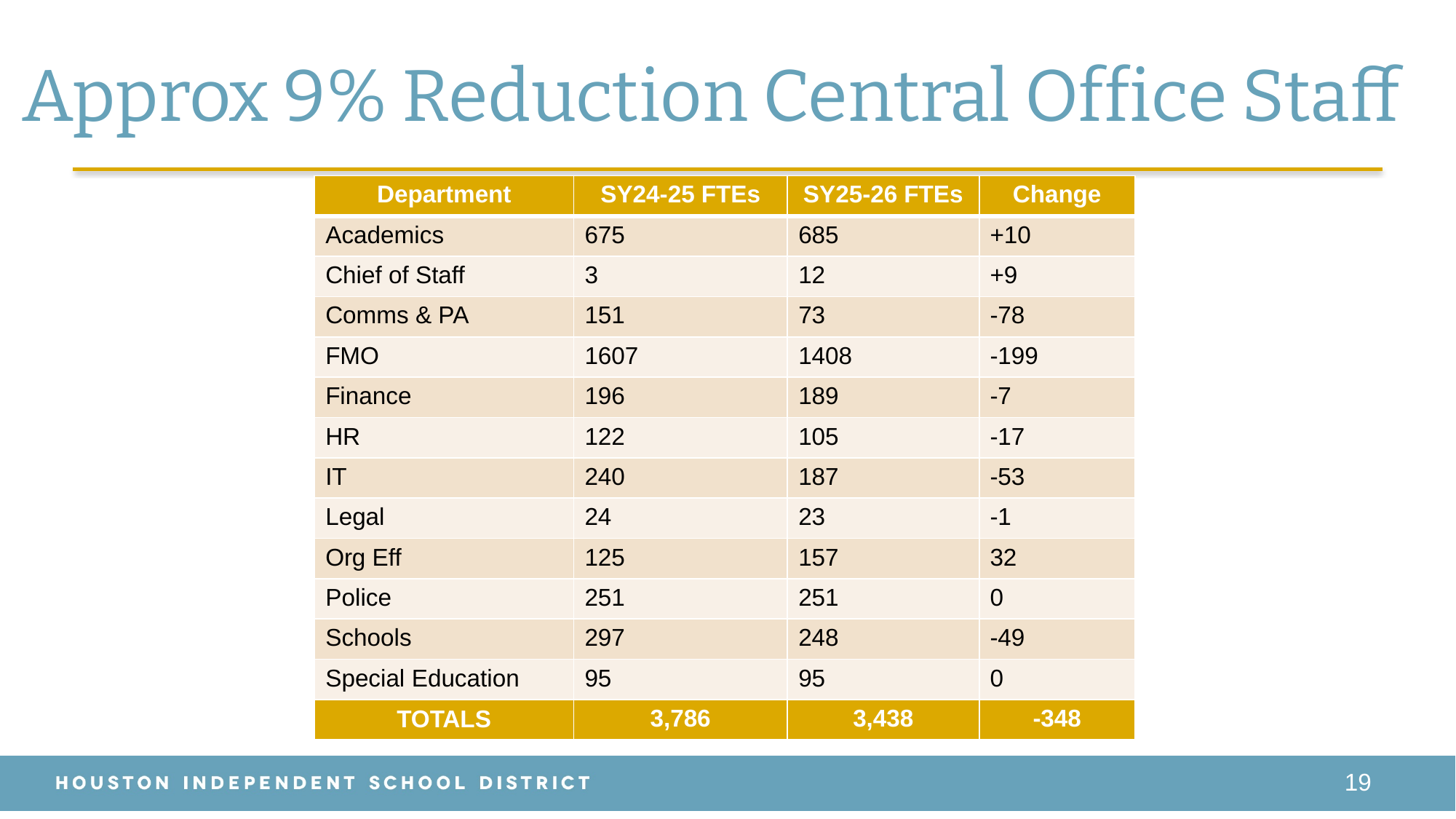

Approx 9% Reduction Central Office Staff
| Department | SY24-25 FTEs | SY25-26 FTEs | Change |
| --- | --- | --- | --- |
| Academics | 675 | 685 | +10 |
| Chief of Staff | 3 | 12 | +9 |
| Comms & PA | 151 | 73 | -78 |
| FMO | 1607 | 1408 | -199 |
| Finance | 196 | 189 | -7 |
| HR | 122 | 105 | -17 |
| IT | 240 | 187 | -53 |
| Legal | 24 | 23 | -1 |
| Org Eff | 125 | 157 | 32 |
| Police | 251 | 251 | 0 |
| Schools | 297 | 248 | -49 |
| Special Education | 95 | 95 | 0 |
| TOTALS | 3,786 | 3,438 | -348 |
19